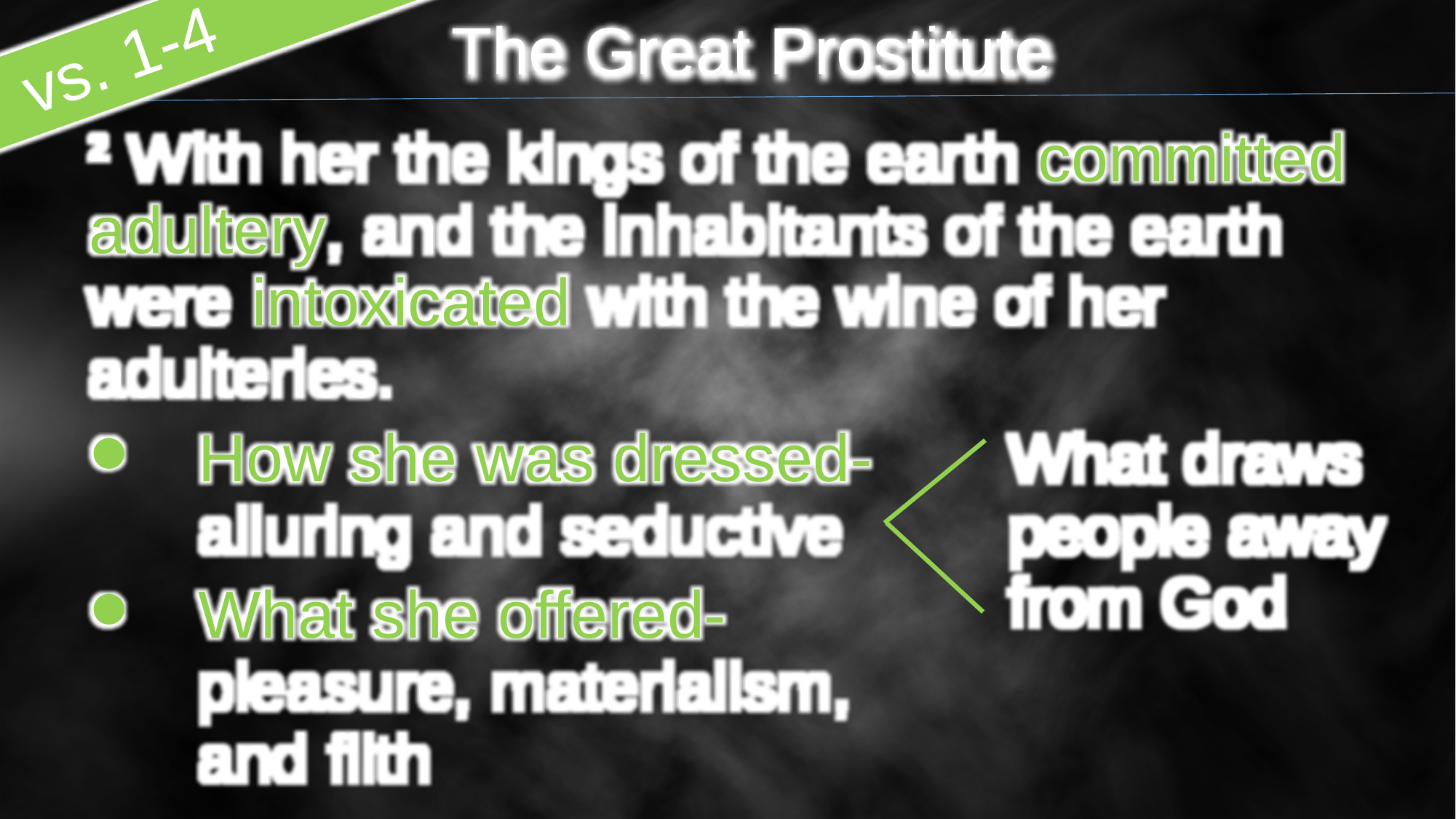

The Great Prostitute
  vs. 1-4
2 With her the kings of the earth committed adultery, and the inhabitants of the earth were intoxicated with the wine of her adulteries.
How she was dressed-
alluring and seductive
What she offered-
pleasure, materialism,
and filth
What draws people away from God